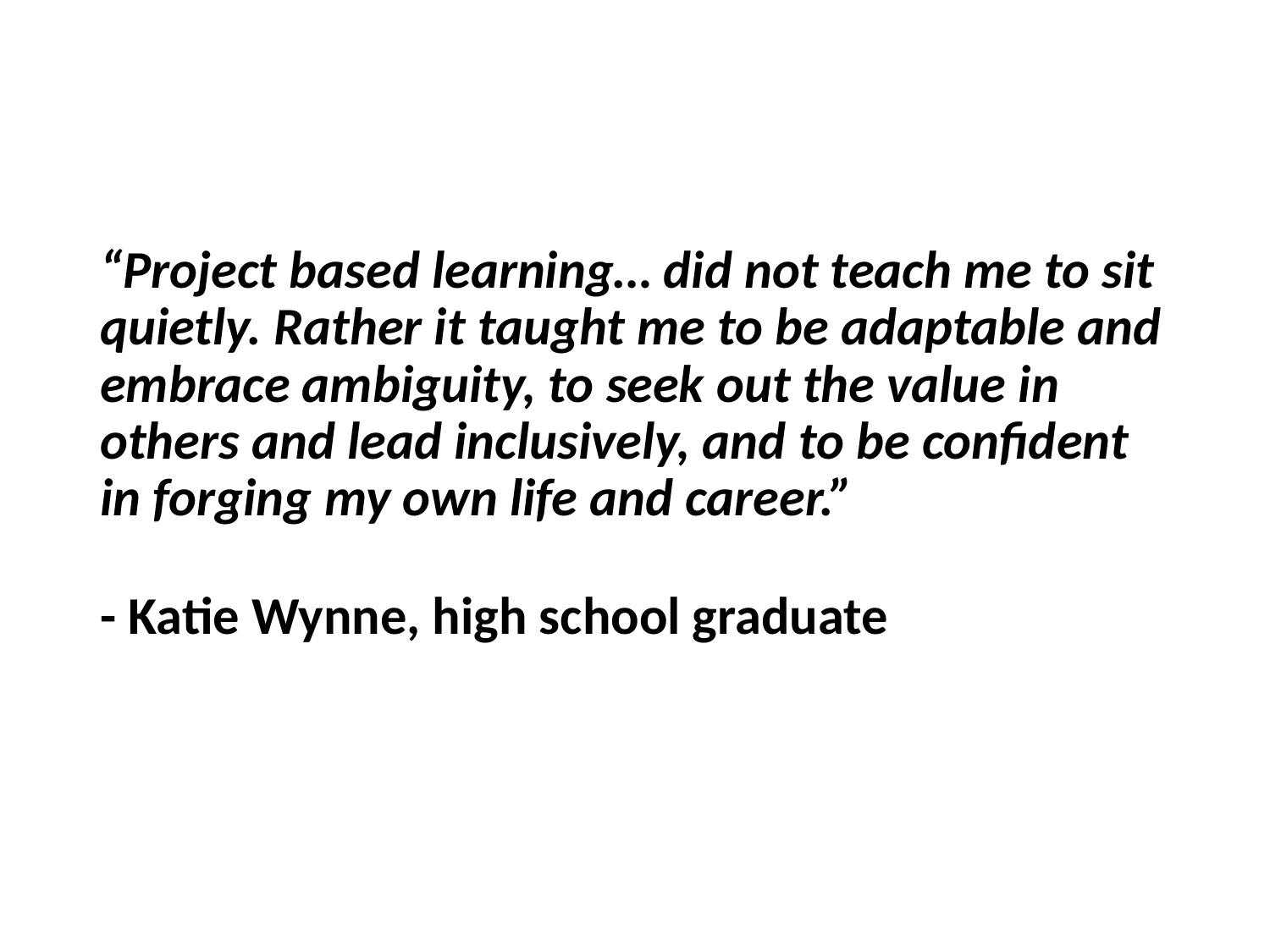

“Project based learning… did not teach me to sit quietly. Rather it taught me to be adaptable and embrace ambiguity, to seek out the value in others and lead inclusively, and to be confident in forging my own life and career.”

- Katie Wynne, high school graduate